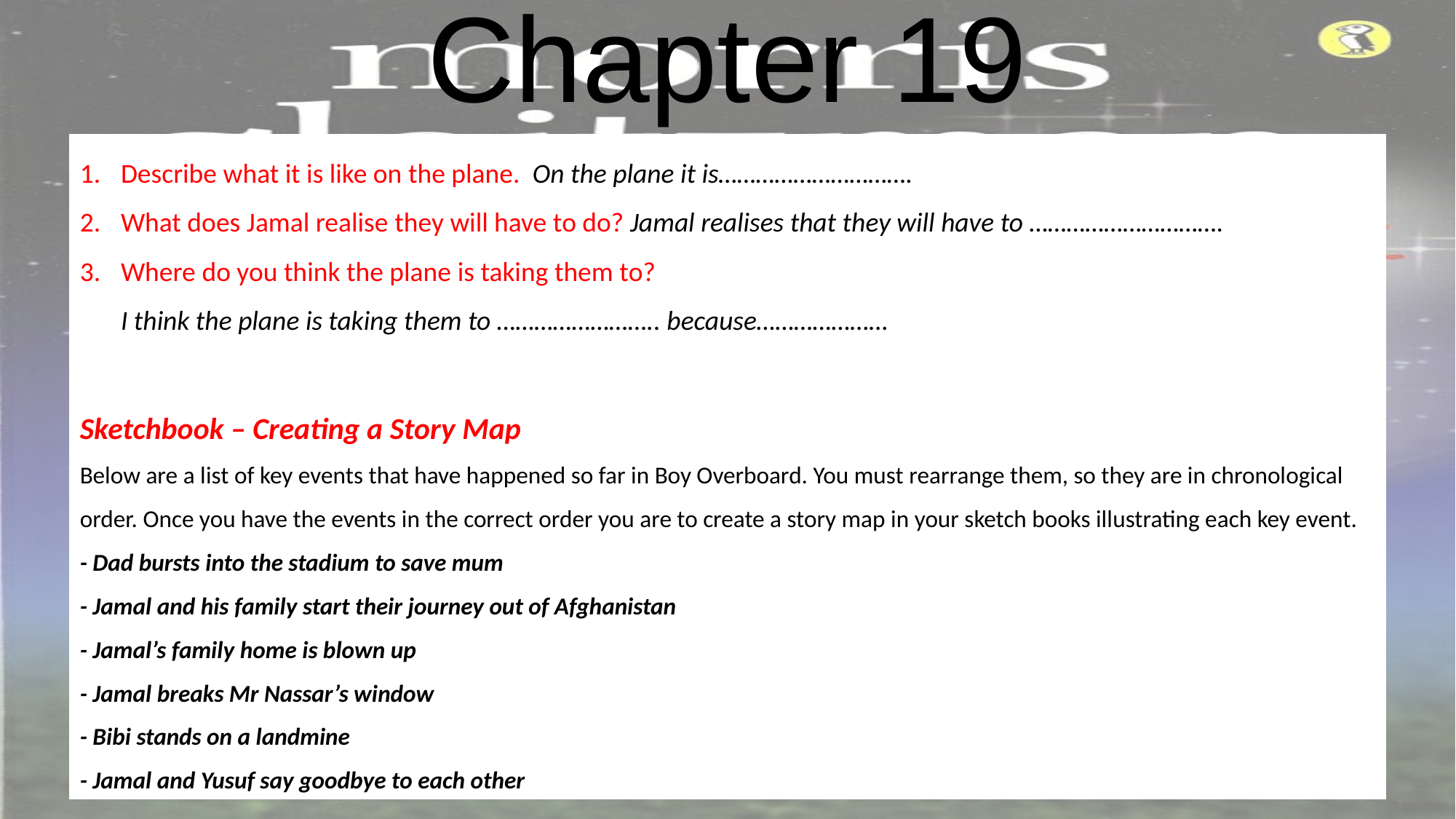

# Chapter 19
Describe what it is like on the plane.  On the plane it is………………………….
What does Jamal realise they will have to do? Jamal realises that they will have to ………………………….
Where do you think the plane is taking them to? I think the plane is taking them to …………………….. because…………………
Sketchbook – Creating a Story Map
Below are a list of key events that have happened so far in Boy Overboard. You must rearrange them, so they are in chronological order. Once you have the events in the correct order you are to create a story map in your sketch books illustrating each key event.
- Dad bursts into the stadium to save mum
- Jamal and his family start their journey out of Afghanistan
- Jamal’s family home is blown up
- Jamal breaks Mr Nassar’s window
- Bibi stands on a landmine
- Jamal and Yusuf say goodbye to each other